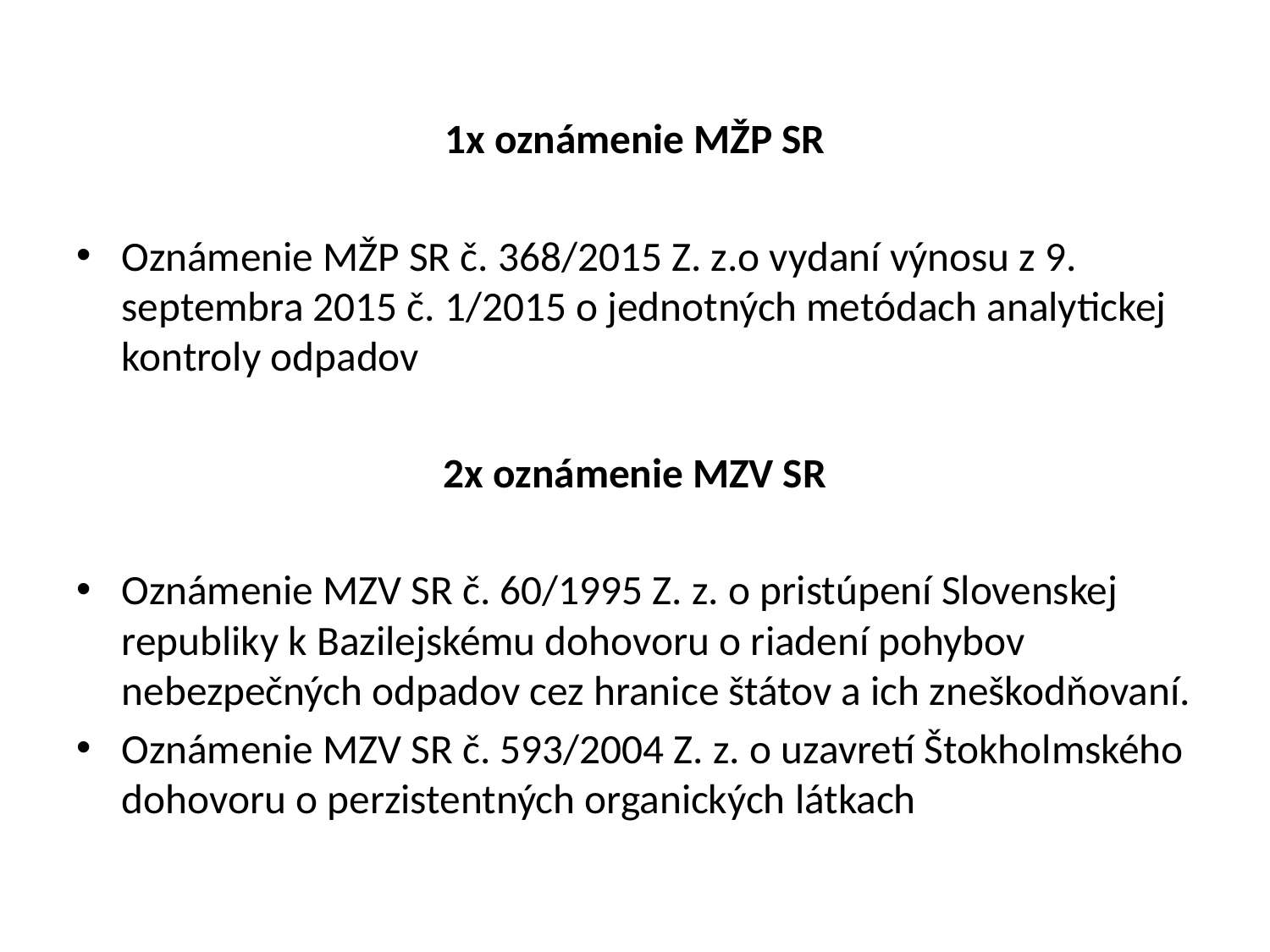

1x oznámenie MŽP SR

Oznámenie MŽP SR č. 368/2015 Z. z.o vydaní výnosu z 9. septembra 2015 č. 1/2015 o jednotných metódach analytickej kontroly odpadov

2x oznámenie MZV SR

Oznámenie MZV SR č. 60/1995 Z. z. o pristúpení Slovenskej republiky k Bazilejskému dohovoru o riadení pohybov nebezpečných odpadov cez hranice štátov a ich zneškodňovaní.
Oznámenie MZV SR č. 593/2004 Z. z. o uzavretí Štokholmského dohovoru o perzistentných organických látkach